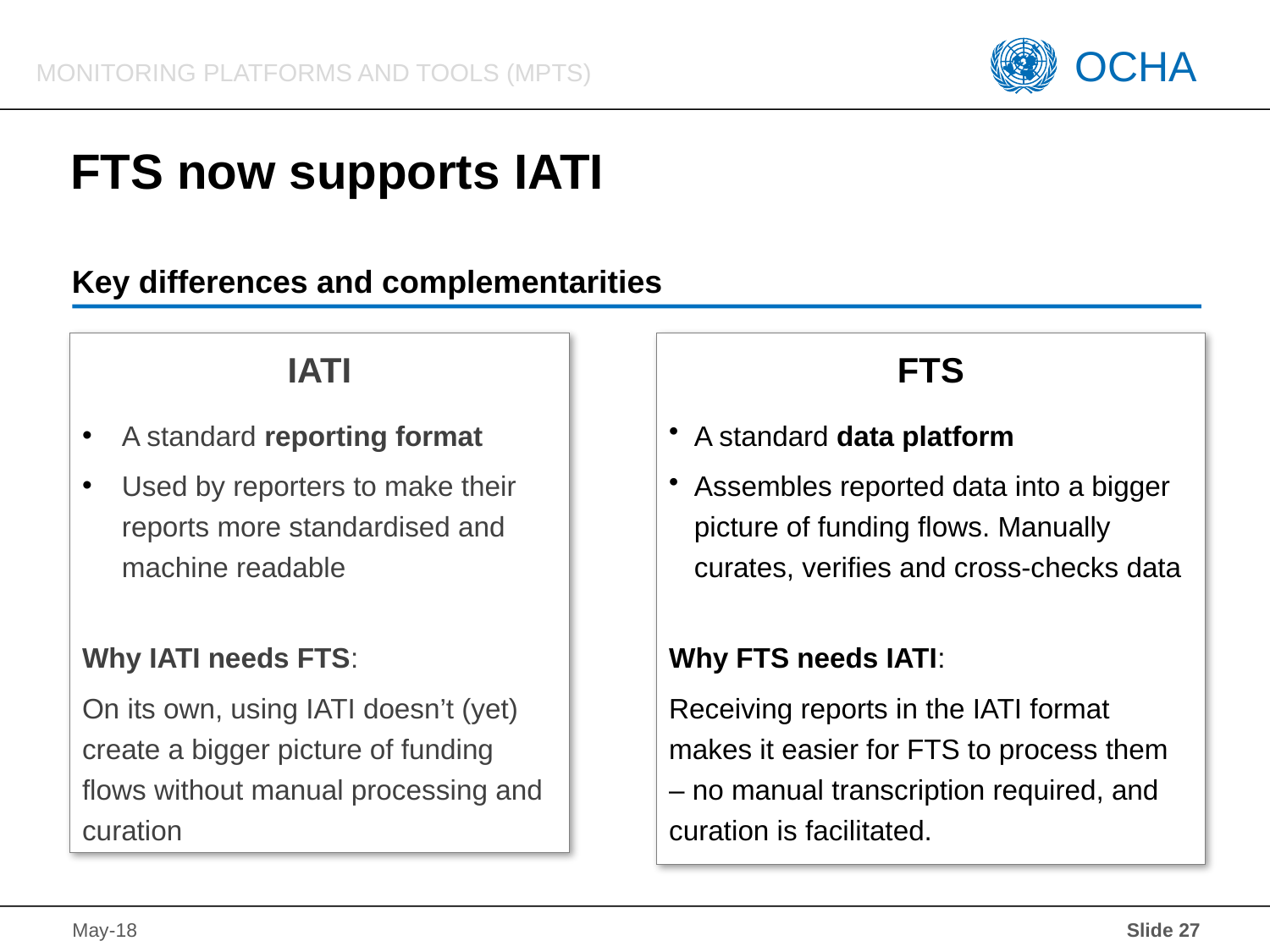

# FTS now supports IATI
Key differences and complementarities

FTS
A standard data platform
Assembles reported data into a bigger picture of funding flows. Manually curates, verifies and cross-checks data

Why FTS needs IATI:
Receiving reports in the IATI format makes it easier for FTS to process them – no manual transcription required, and curation is facilitated.
IATI
A standard reporting format
Used by reporters to make their reports more standardised and machine readable

Why IATI needs FTS:
On its own, using IATI doesn’t (yet) create a bigger picture of funding flows without manual processing and curation
 Slide 27
May-18